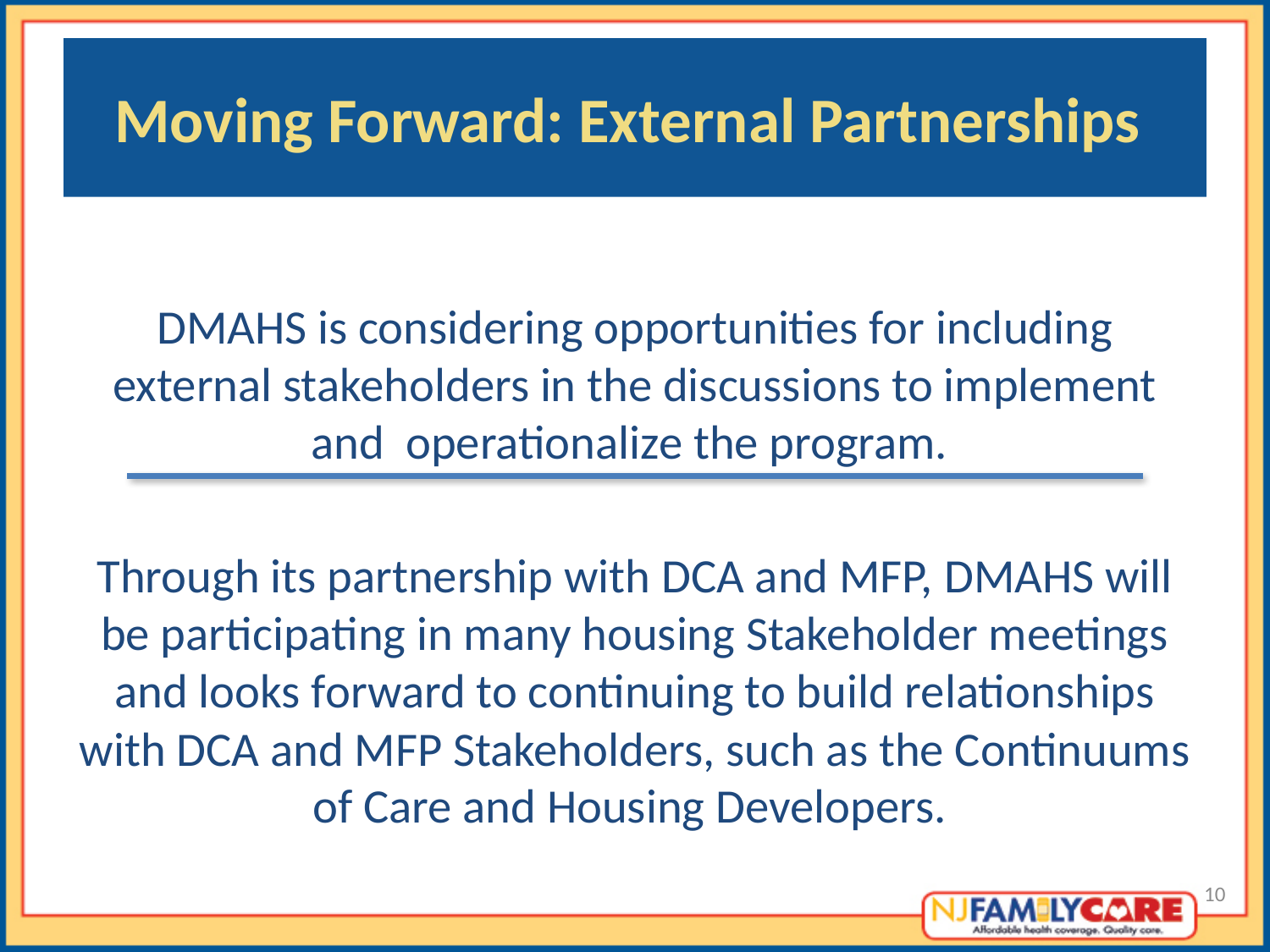

# Moving Forward: External Partnerships

DMAHS is considering opportunities for including external stakeholders in the discussions to implement and  operationalize the program.

Through its partnership with DCA and MFP, DMAHS will be participating in many housing Stakeholder meetings and looks forward to continuing to build relationships with DCA and MFP Stakeholders, such as the Continuums of Care and Housing Developers.
10